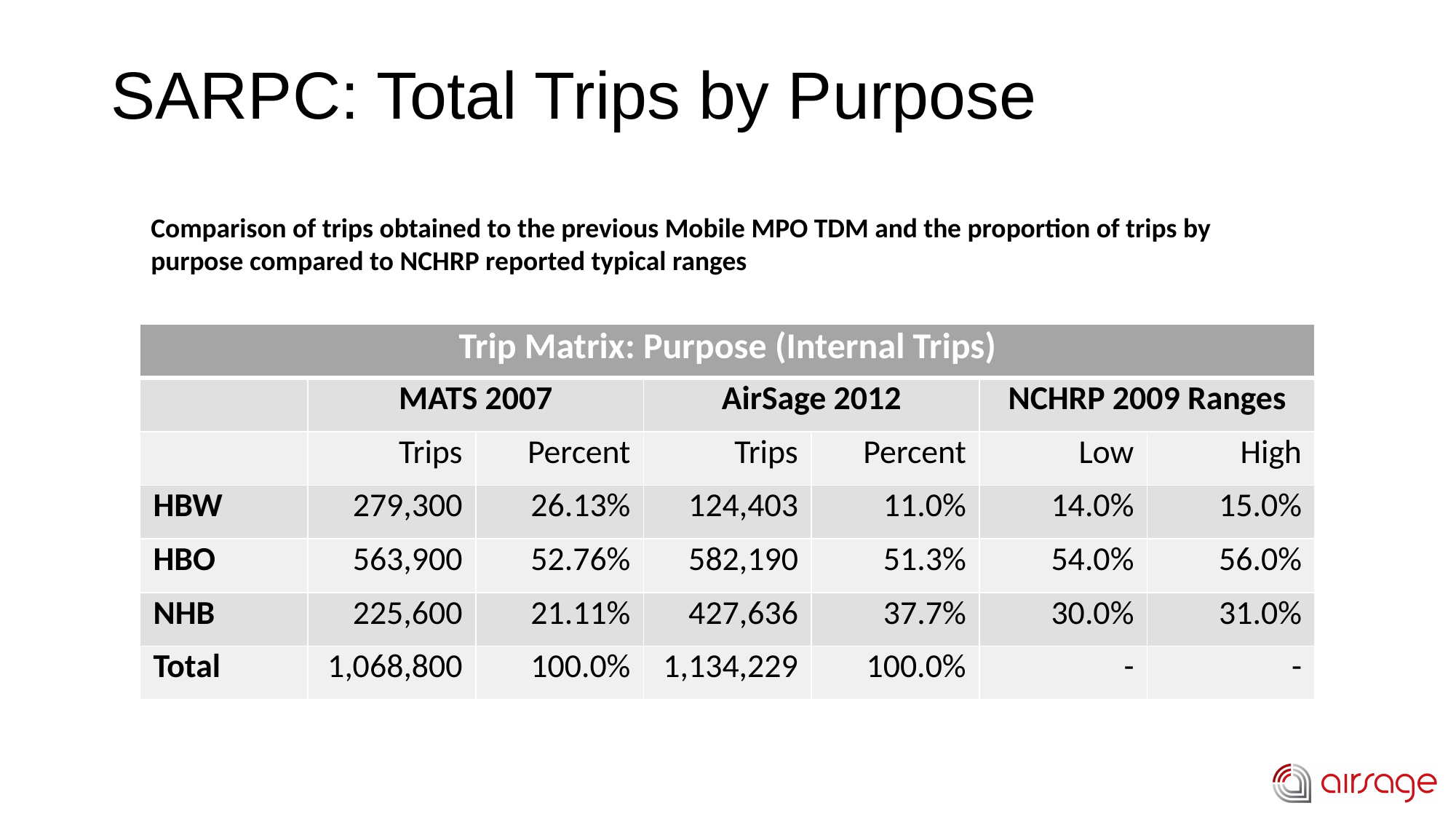

# SARPC: Total Trips by Purpose
Comparison of trips obtained to the previous Mobile MPO TDM and the proportion of trips by purpose compared to NCHRP reported typical ranges
| Trip Matrix: Purpose (Internal Trips) |  |  |  |  |  |  |
| --- | --- | --- | --- | --- | --- | --- |
|  | MATS 2007 |  | AirSage 2012 |  | NCHRP 2009 Ranges |  |
|  | Trips | Percent | Trips | Percent | Low | High |
| HBW | 279,300 | 26.13% | 124,403 | 11.0% | 14.0% | 15.0% |
| HBO | 563,900 | 52.76% | 582,190 | 51.3% | 54.0% | 56.0% |
| NHB | 225,600 | 21.11% | 427,636 | 37.7% | 30.0% | 31.0% |
| Total | 1,068,800 | 100.0% | 1,134,229 | 100.0% | - | - |